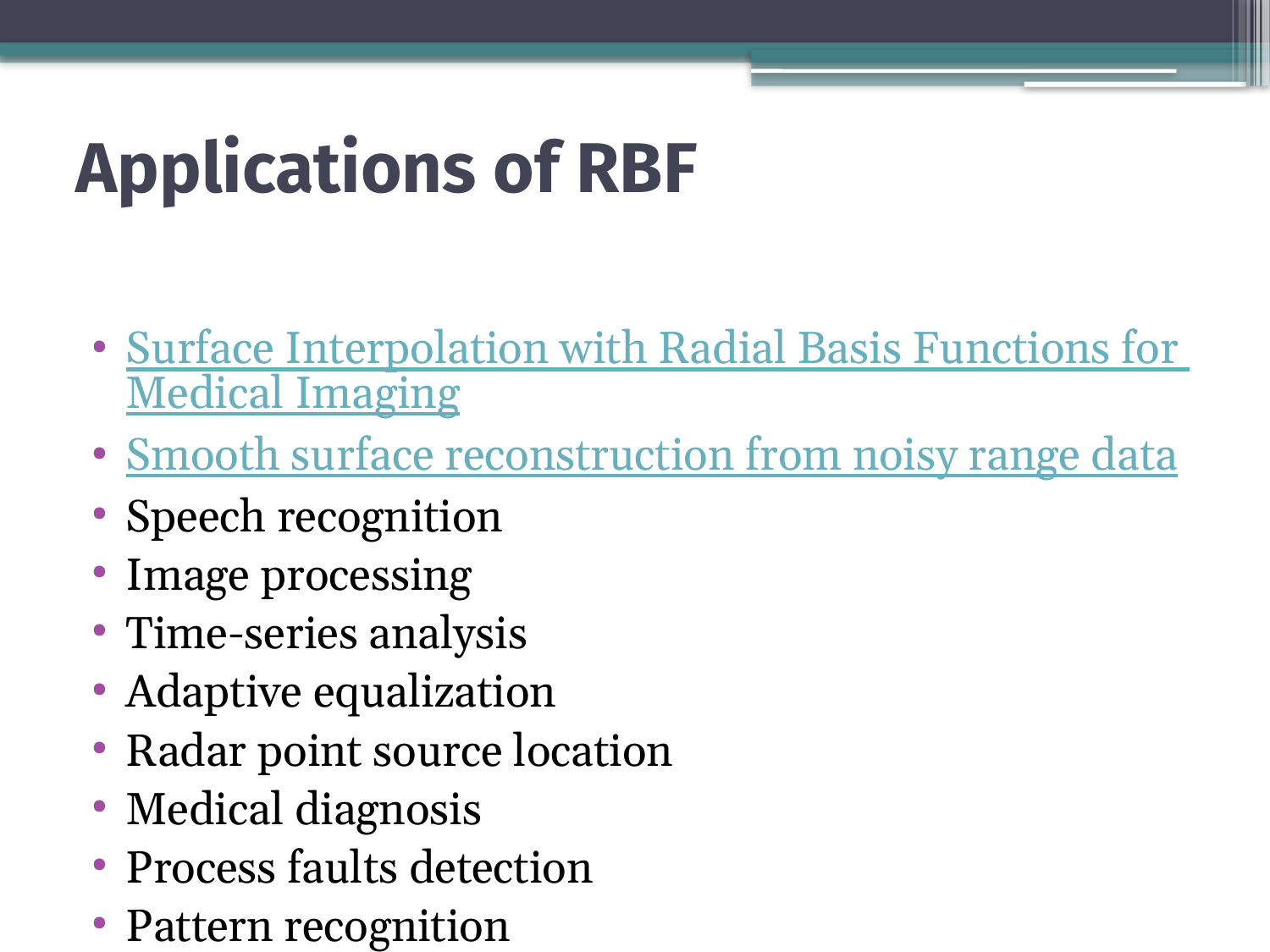

# Applications of RBF
Surface Interpolation with Radial Basis Functions for Medical Imaging
Smooth surface reconstruction from noisy range data
Speech recognition
Image processing
Time-series analysis
Adaptive equalization
Radar point source location
Medical diagnosis
Process faults detection
Pattern recognition